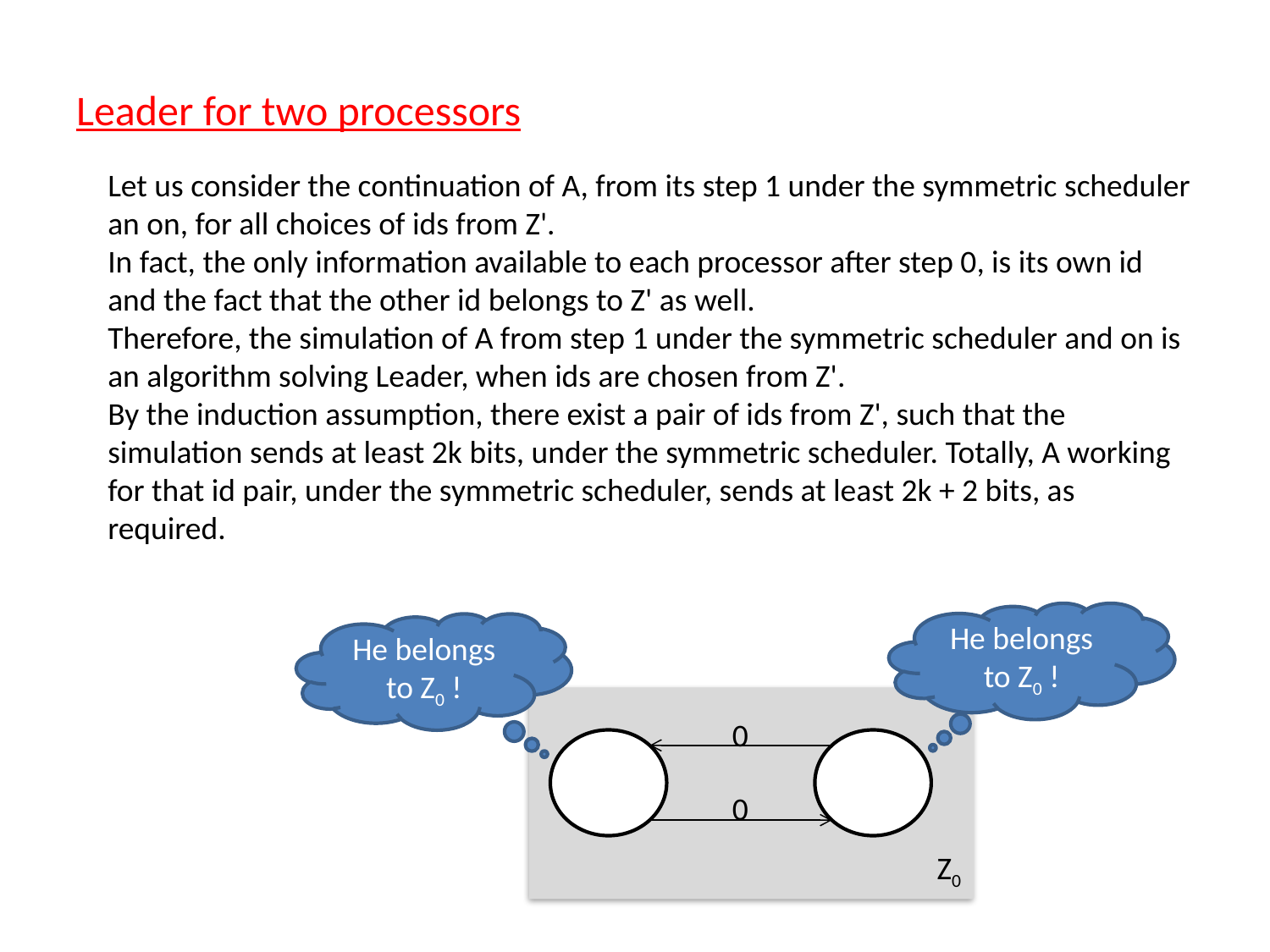

Leader for two processors
Let us consider the continuation of A, from its step 1 under the symmetric scheduler an on, for all choices of ids from Z'.
In fact, the only information available to each processor after step 0, is its own id and the fact that the other id belongs to Z' as well.
Therefore, the simulation of A from step 1 under the symmetric scheduler and on is an algorithm solving Leader, when ids are chosen from Z'.
By the induction assumption, there exist a pair of ids from Z', such that the simulation sends at least 2k bits, under the symmetric scheduler. Totally, A working for that id pair, under the symmetric scheduler, sends at least 2k + 2 bits, as required.
He belongs to Z0 !
He belongs to Z0 !

Z0
0

0